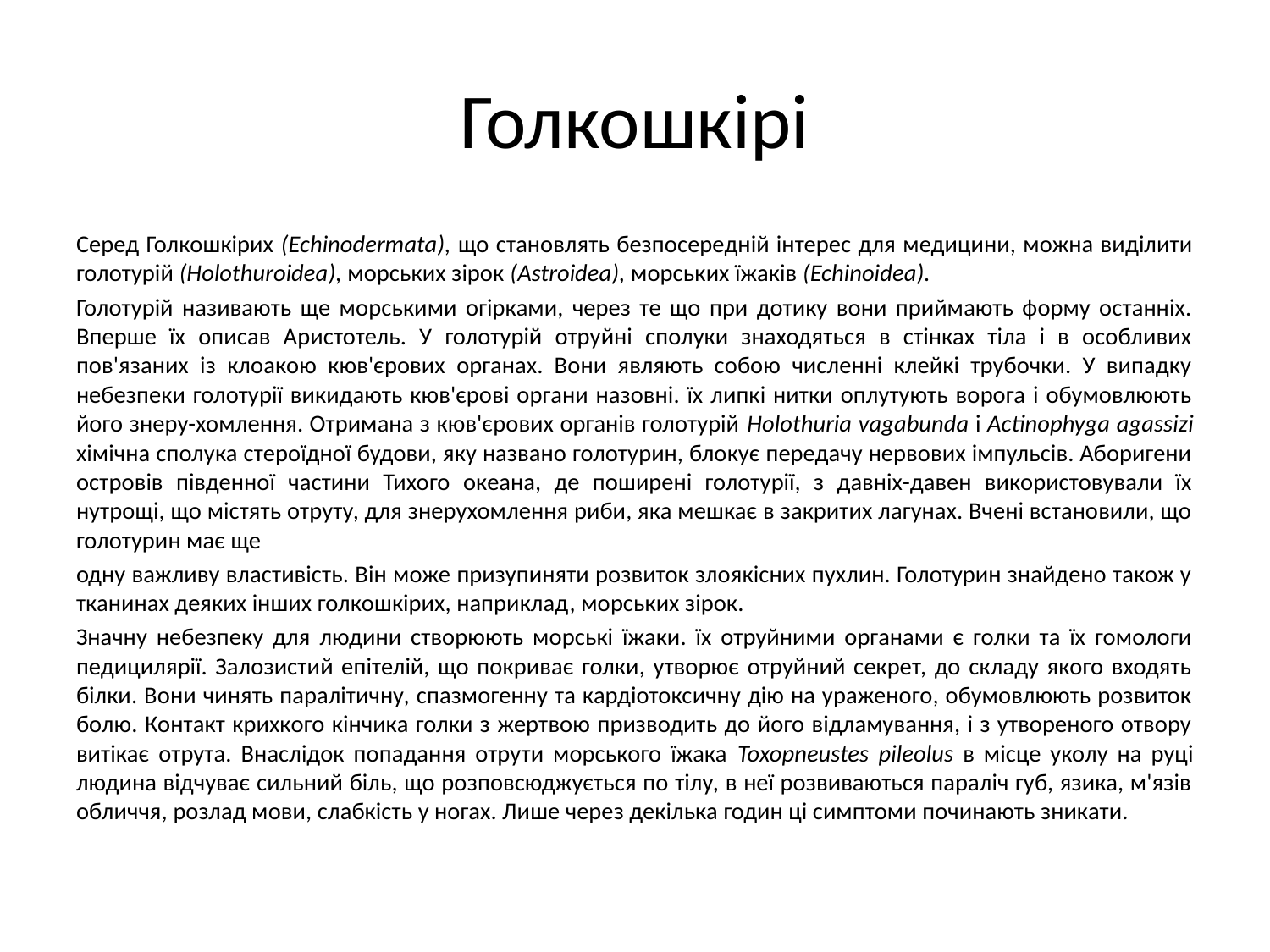

# Голкошкірі
Серед Голкошкірих (Echinodermata), що становлять безпосередній інтерес для медицини, можна виділити голотурій (Holothuroidea), морських зірок (Astroidea), морських їжаків (Echinoidea).
Голотурій називають ще морськими огірками, через те що при дотику вони приймають форму останніх. Вперше їх описав Аристотель. У голотурій отруйні сполуки знаходяться в стінках тіла і в особливих пов'язаних із клоакою кюв'єрових органах. Вони являють собою численні клейкі трубочки. У випадку небезпеки голотурії викидають кюв'єрові органи назовні. їх липкі нитки оплутують ворога і обумовлюють його знеру-хомлення. Отримана з кюв'єрових органів голотурій Holothuria vagabunda і Actinophyga agassizi хімічна сполука стероїдної будови, яку названо голотурин, блокує передачу нервових імпульсів. Аборигени островів південної частини Тихого океана, де поширені голотурії, з давніх-давен використовували їх нутрощі, що містять отруту, для знерухомлення риби, яка мешкає в закритих лагунах. Вчені встановили, що голотурин має ще
одну важливу властивість. Він може призупиняти розвиток злоякісних пухлин. Голотурин знайдено також у тканинах деяких інших голкошкірих, наприклад, морських зірок.
Значну небезпеку для людини створюють морські їжаки. їх отруйними органами є голки та їх гомологи педицилярії. Залозистий епітелій, що покриває голки, утворює отруйний секрет, до складу якого входять білки. Вони чинять паралітичну, спазмогенну та кардіотоксичну дію на ураженого, обумовлюють розвиток болю. Контакт крихкого кінчика голки з жертвою призводить до його відламування, і з утвореного отвору витікає отрута. Внаслідок попадання отрути морського їжака Toxopneustes pileolus в місце уколу на руці людина відчуває сильний біль, що розповсюджується по тілу, в неї розвиваються параліч губ, язика, м'язів обличчя, розлад мови, слабкість у ногах. Лише через декілька годин ці симптоми починають зникати.